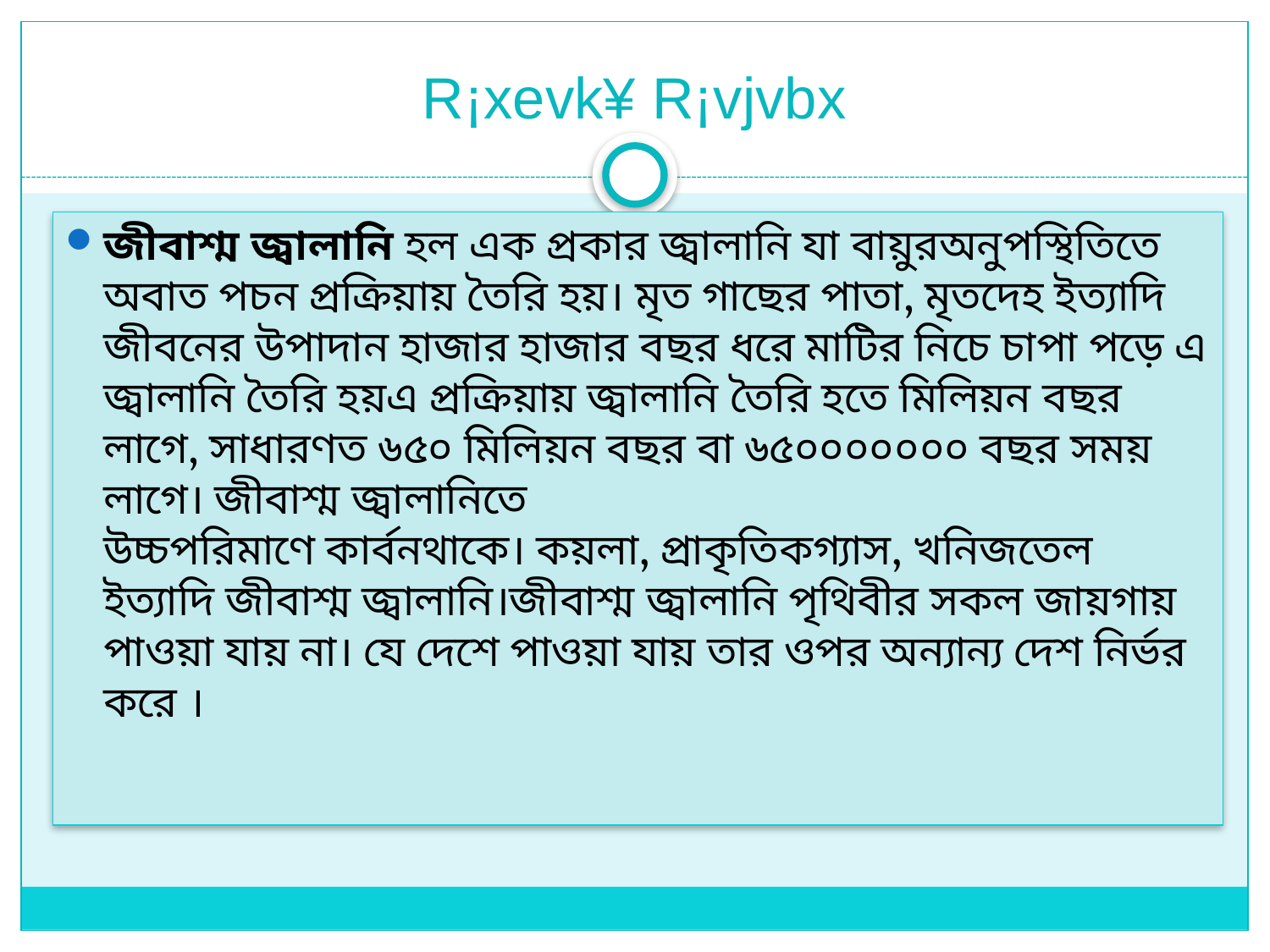

# R¡xevk¥ R¡vjvbx
জীবাশ্ম জ্বালানি হল এক প্রকার জ্বালানি যা বায়ুরঅনুপস্থিতিতে অবাত পচন প্রক্রিয়ায় তৈরি হয়। মৃত গাছের পাতা, মৃতদেহ ইত্যাদি জীবনের উপাদান হাজার হাজার বছর ধরে মাটির নিচে চাপা পড়ে এ জ্বালানি তৈরি হয়এ প্রক্রিয়ায় জ্বালানি তৈরি হতে মিলিয়ন বছর লাগে, সাধারণত ৬৫০ মিলিয়ন বছর বা ৬৫০০০০০০০ বছর সময় লাগে। জীবাশ্ম জ্বালানিতে উচ্চপরিমাণে কার্বনথাকে। কয়লা, প্রাকৃতিকগ্যাস, খনিজতেল   ইত্যাদি জীবাশ্ম জ্বালানি।জীবাশ্ম জ্বালানি পৃথিবীর সকল জায়গায় পাওয়া যায় না। যে দেশে পাওয়া যায় তার ওপর অন্যান্য দেশ নির্ভর করে ।